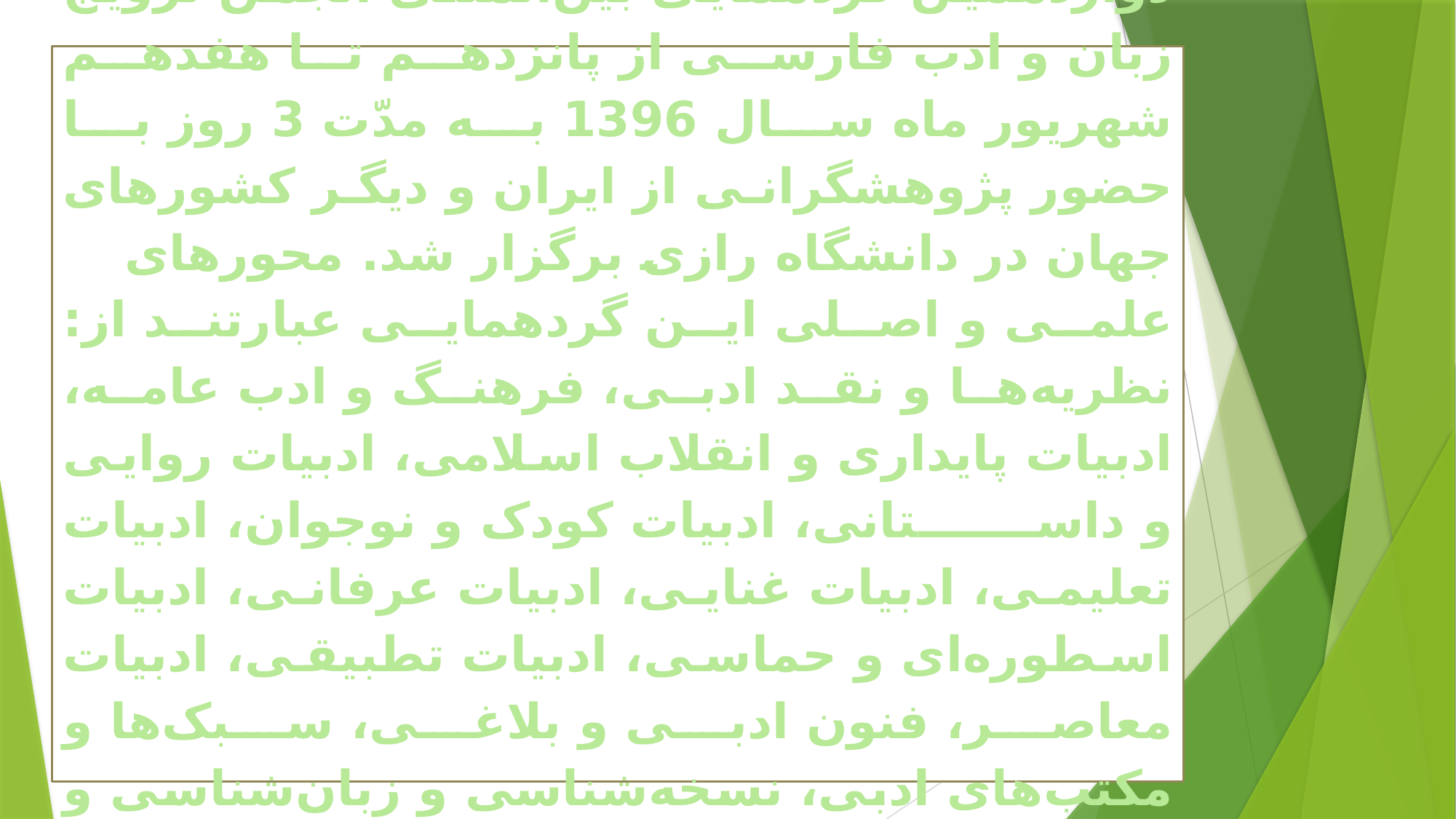

دوازدهمین گردهمایی بین‌المللی انجمن ترویج زبان و ادب فارسی از پانزدهم تا هفدهم شهریور ماه سال 1396 به مدّت 3 روز با حضور پژوهشگرانی از ایران و دیگر کشورهای جهان در دانشگاه رازی برگزار ‌شد. محورهای علمی و اصلی این گردهمایی عبارتند از: نظریه‌ها و نقد ادبی، فرهنگ و ادب عامه، ادبیات پایداری و انقلاب اسلامی، ادبیات روایی و داستانی، ادبیات کودک و نوجوان، ادبیات تعلیمی، ادبیات غنایی، ادبیات عرفانی، ادبیات اسطوره‌ای و حماسی، ادبیات تطبیقی، ادبیات معاصر، فنون ادبی و بلاغی، سبک‌ها و مکتب‌های ادبی، نسخه‌شناسی و زبان‌شناسی و نیز رویکردهای آموزش‌محور.